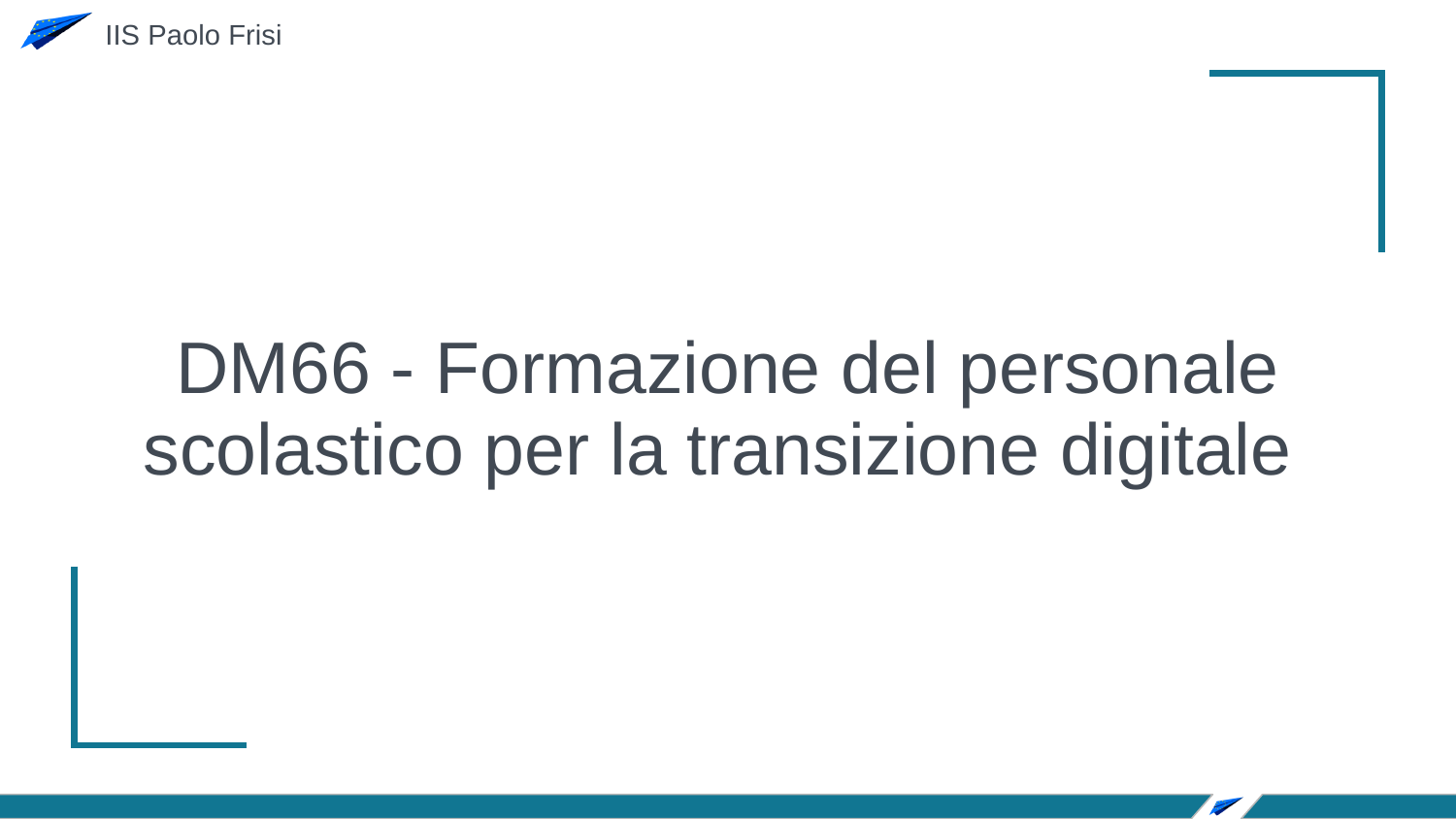

# DM66 - Formazione del personale scolastico per la transizione digitale